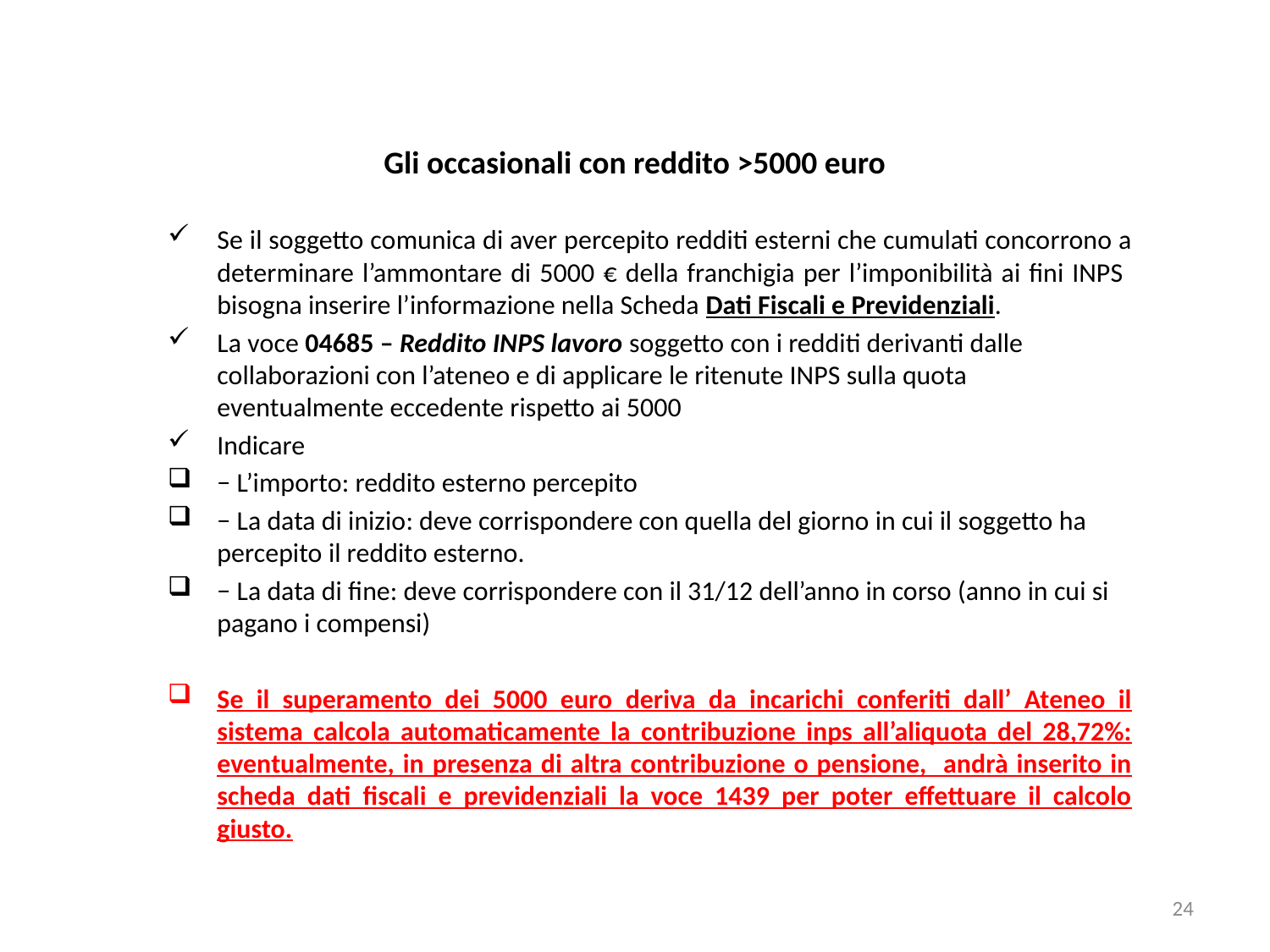

# Gli occasionali con reddito >5000 euro
Se il soggetto comunica di aver percepito redditi esterni che cumulati concorrono a determinare l’ammontare di 5000 € della franchigia per l’imponibilità ai fini INPS  bisogna inserire l’informazione nella Scheda Dati Fiscali e Previdenziali.
La voce 04685 – Reddito INPS lavoro soggetto con i redditi derivanti dalle collaborazioni con l’ateneo e di applicare le ritenute INPS sulla quota eventualmente eccedente rispetto ai 5000
Indicare
− L’importo: reddito esterno percepito
− La data di inizio: deve corrispondere con quella del giorno in cui il soggetto ha percepito il reddito esterno.
− La data di fine: deve corrispondere con il 31/12 dell’anno in corso (anno in cui si pagano i compensi)

Se il superamento dei 5000 euro deriva da incarichi conferiti dall’ Ateneo il sistema calcola automaticamente la contribuzione inps all’aliquota del 28,72%: eventualmente, in presenza di altra contribuzione o pensione,  andrà inserito in scheda dati fiscali e previdenziali la voce 1439 per poter effettuare il calcolo giusto.
24